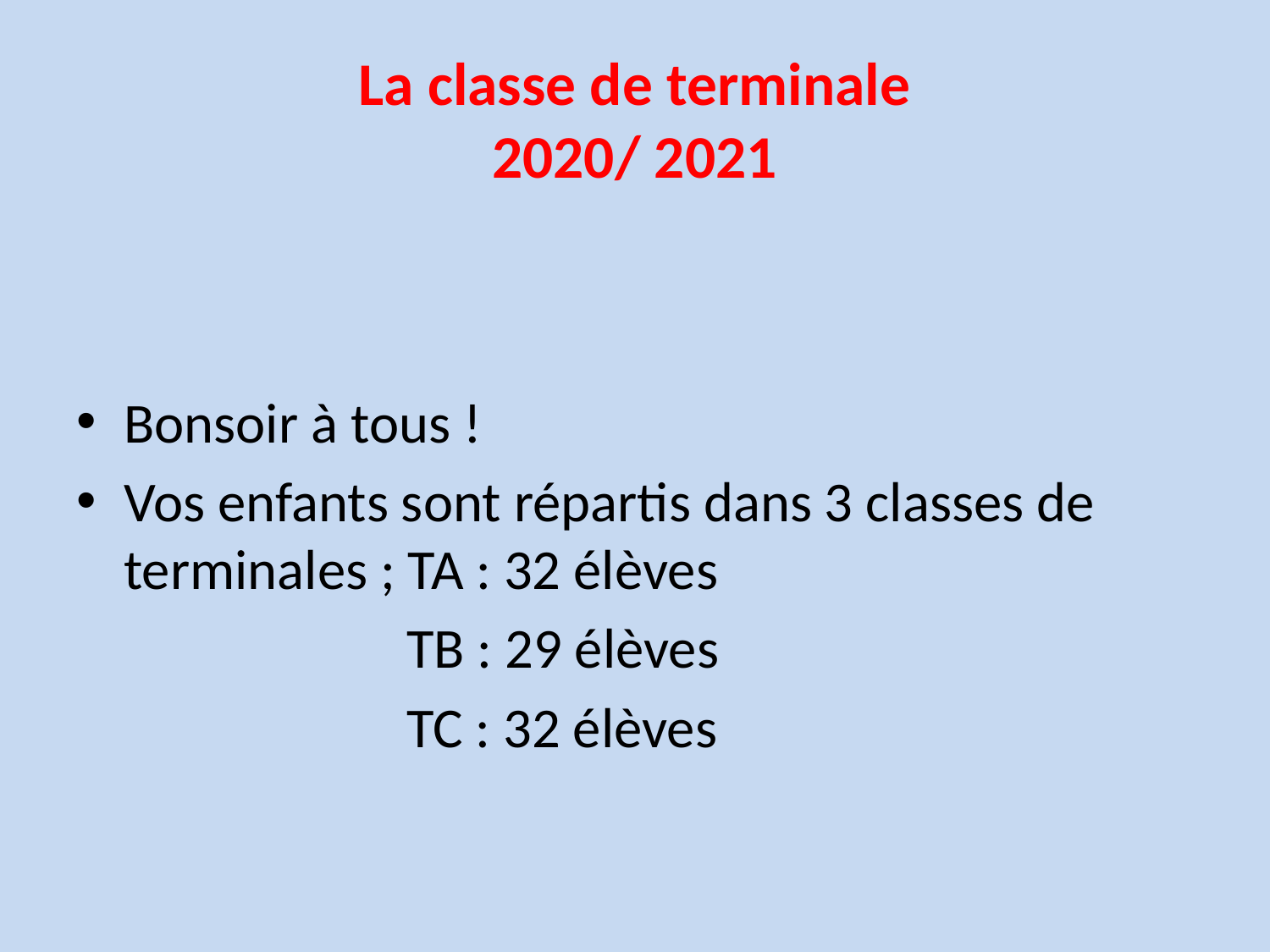

# La classe de terminale 2020/ 2021

Bonsoir à tous !
Vos enfants sont répartis dans 3 classes de terminales ; TA : 32 élèves
                          TB : 29 élèves
                          TC : 32 élèves